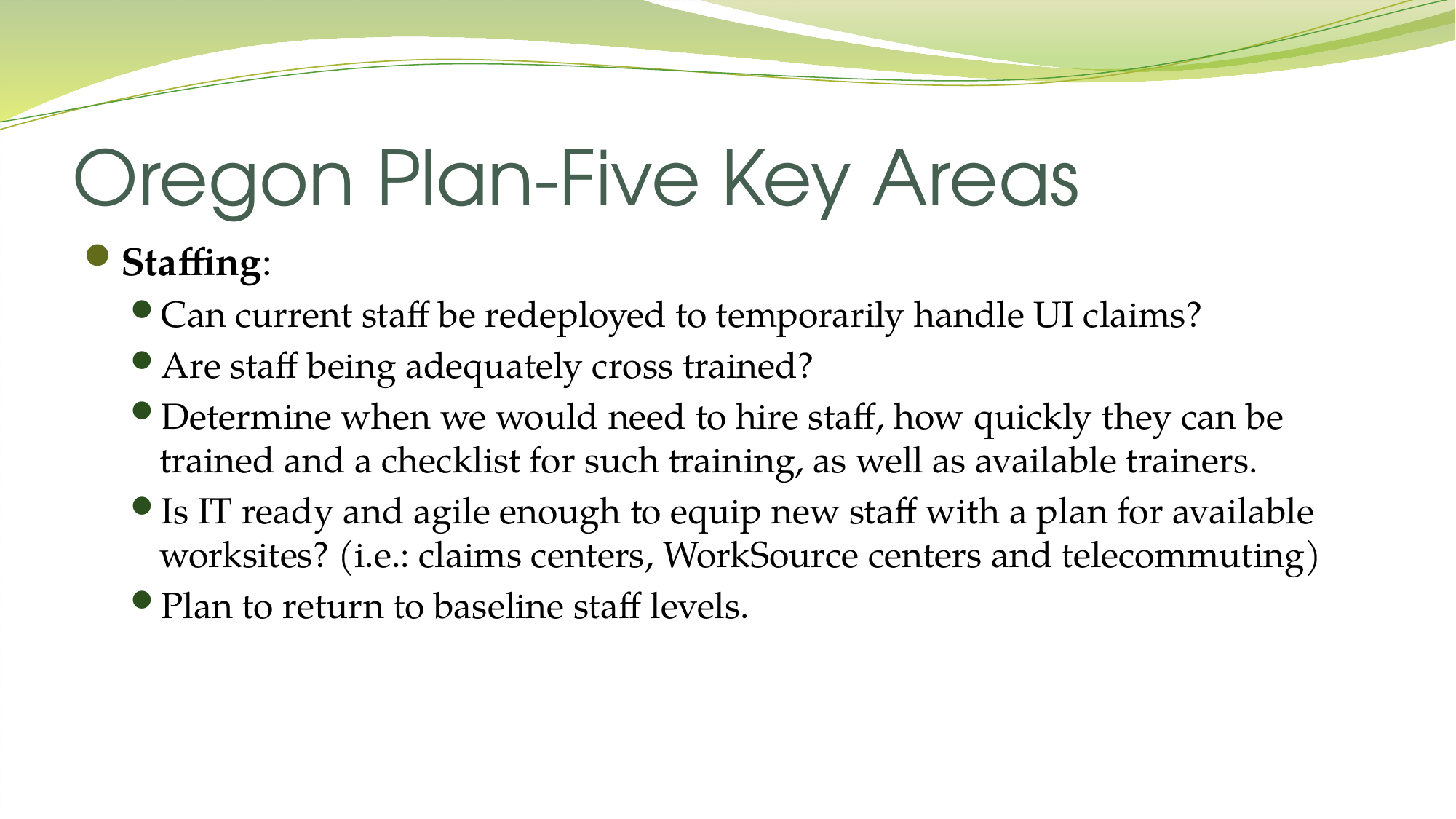

# Oregon Plan-Five Key Areas
Staffing:
Can current staff be redeployed to temporarily handle UI claims?
Are staff being adequately cross trained?
Determine when we would need to hire staff, how quickly they can be trained and a checklist for such training, as well as available trainers.
Is IT ready and agile enough to equip new staff with a plan for available worksites? (i.e.: claims centers, WorkSource centers and telecommuting)
Plan to return to baseline staff levels.